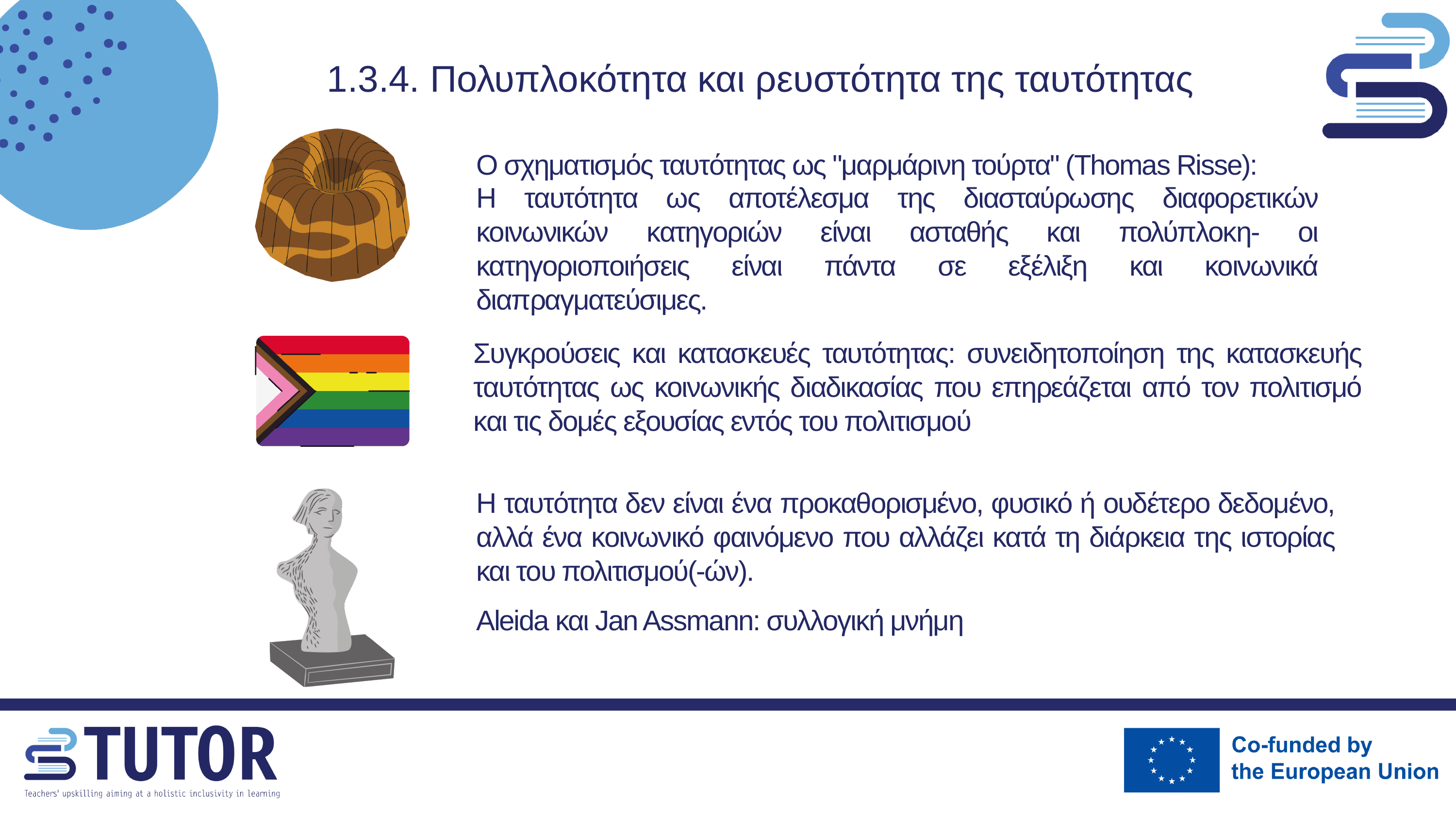

1.3.4. Πολυπλοκότητα και ρευστότητα της ταυτότητας

Ο σχηματισμός ταυτότητας ως "μαρμάρινη τούρτα" (Thomas Risse):
Η ταυτότητα ως αποτέλεσμα της διασταύρωσης διαφορετικών κοινωνικών κατηγοριών είναι ασταθής και πολύπλοκη- οι κατηγοριοποιήσεις είναι πάντα σε εξέλιξη και κοινωνικά διαπραγματεύσιμες.
Συγκρούσεις και κατασκευές ταυτότητας: συνειδητοποίηση της κατασκευής ταυτότητας ως κοινωνικής διαδικασίας που επηρεάζεται από τον πολιτισμό και τις δομές εξουσίας εντός του πολιτισμού

Η ταυτότητα δεν είναι ένα προκαθορισμένο, φυσικό ή ουδέτερο δεδομένο, αλλά ένα κοινωνικό φαινόμενο που αλλάζει κατά τη διάρκεια της ιστορίας και του πολιτισμού(-ών).

Aleida και Jan Assmann: συλλογική μνήμη